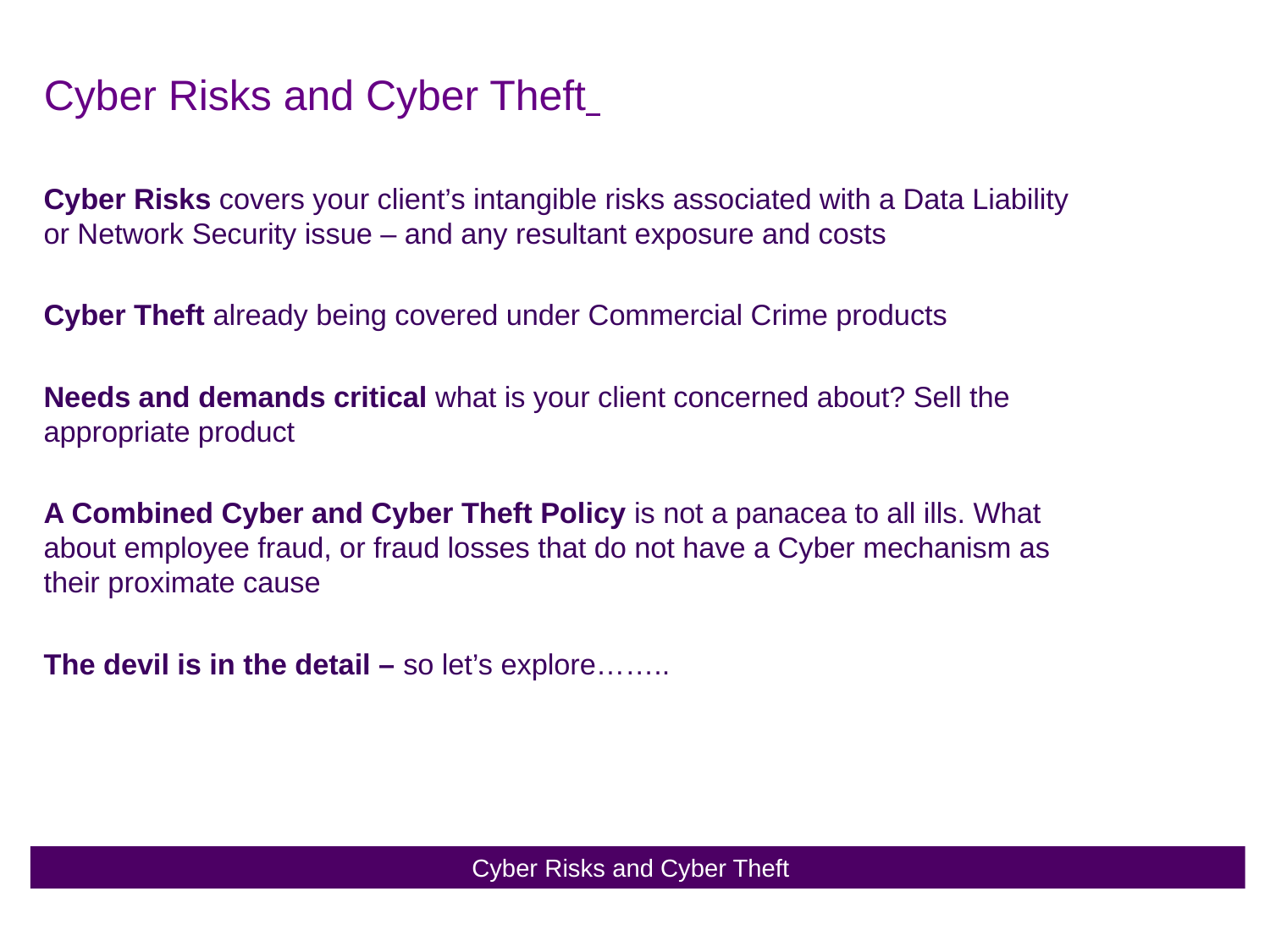

# Cyber Risks and Cyber Theft
Cyber Risks covers your client’s intangible risks associated with a Data Liability or Network Security issue – and any resultant exposure and costs

Cyber Theft already being covered under Commercial Crime products

Needs and demands critical what is your client concerned about? Sell the appropriate product

A Combined Cyber and Cyber Theft Policy is not a panacea to all ills. What about employee fraud, or fraud losses that do not have a Cyber mechanism as their proximate cause

The devil is in the detail – so let’s explore……..
IMAGERY AVAILABLE VIA BRAND CENTRE
Cyber Risks and Cyber Theft